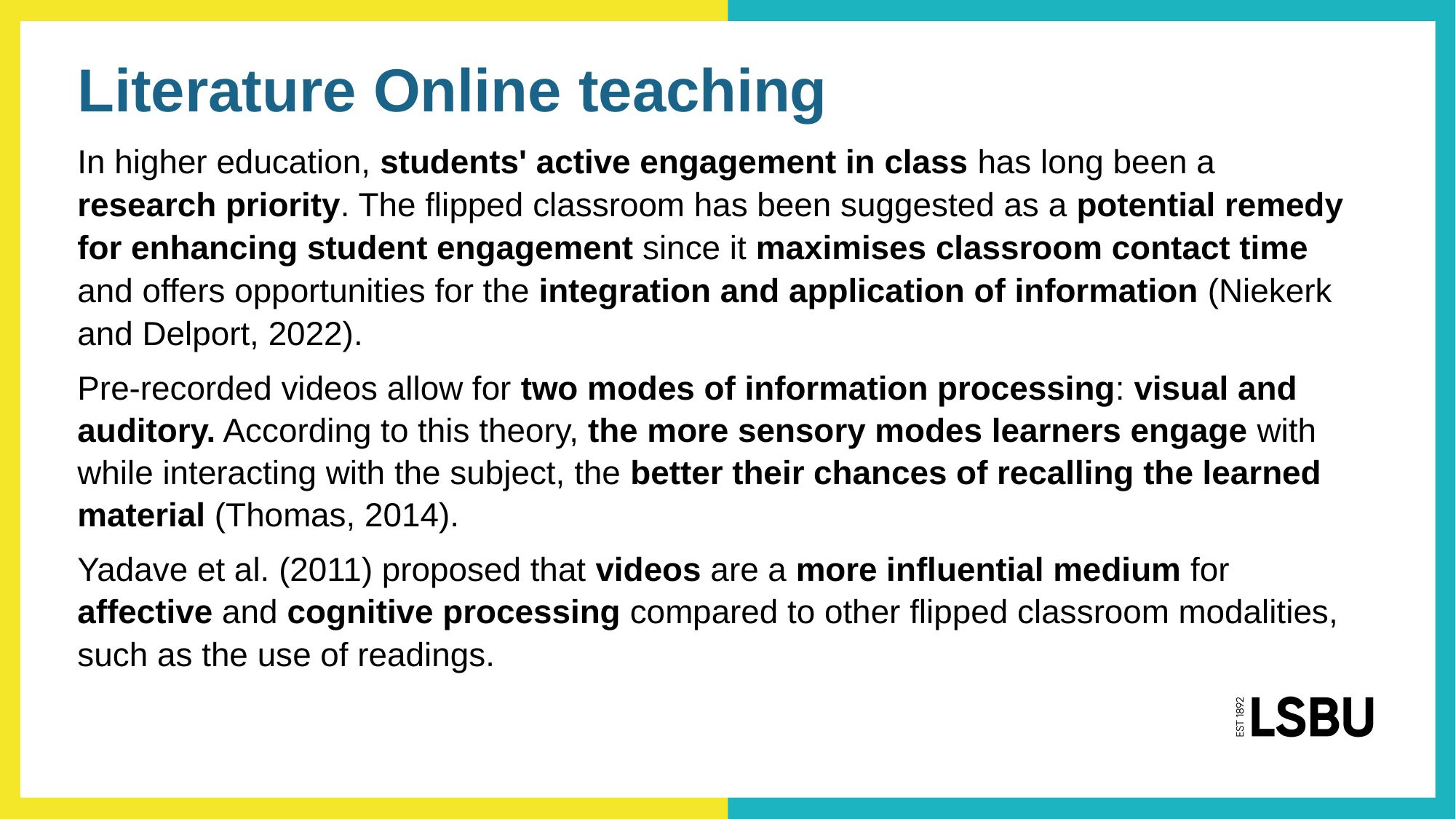

# Literature Online teaching
In higher education, students' active engagement in class has long been a research priority. The flipped classroom has been suggested as a potential remedy for enhancing student engagement since it maximises classroom contact time and offers opportunities for the integration and application of information (Niekerk and Delport, 2022).
Pre-recorded videos allow for two modes of information processing: visual and auditory. According to this theory, the more sensory modes learners engage with while interacting with the subject, the better their chances of recalling the learned material (Thomas, 2014).
Yadave et al. (2011) proposed that videos are a more influential medium for affective and cognitive processing compared to other flipped classroom modalities, such as the use of readings.